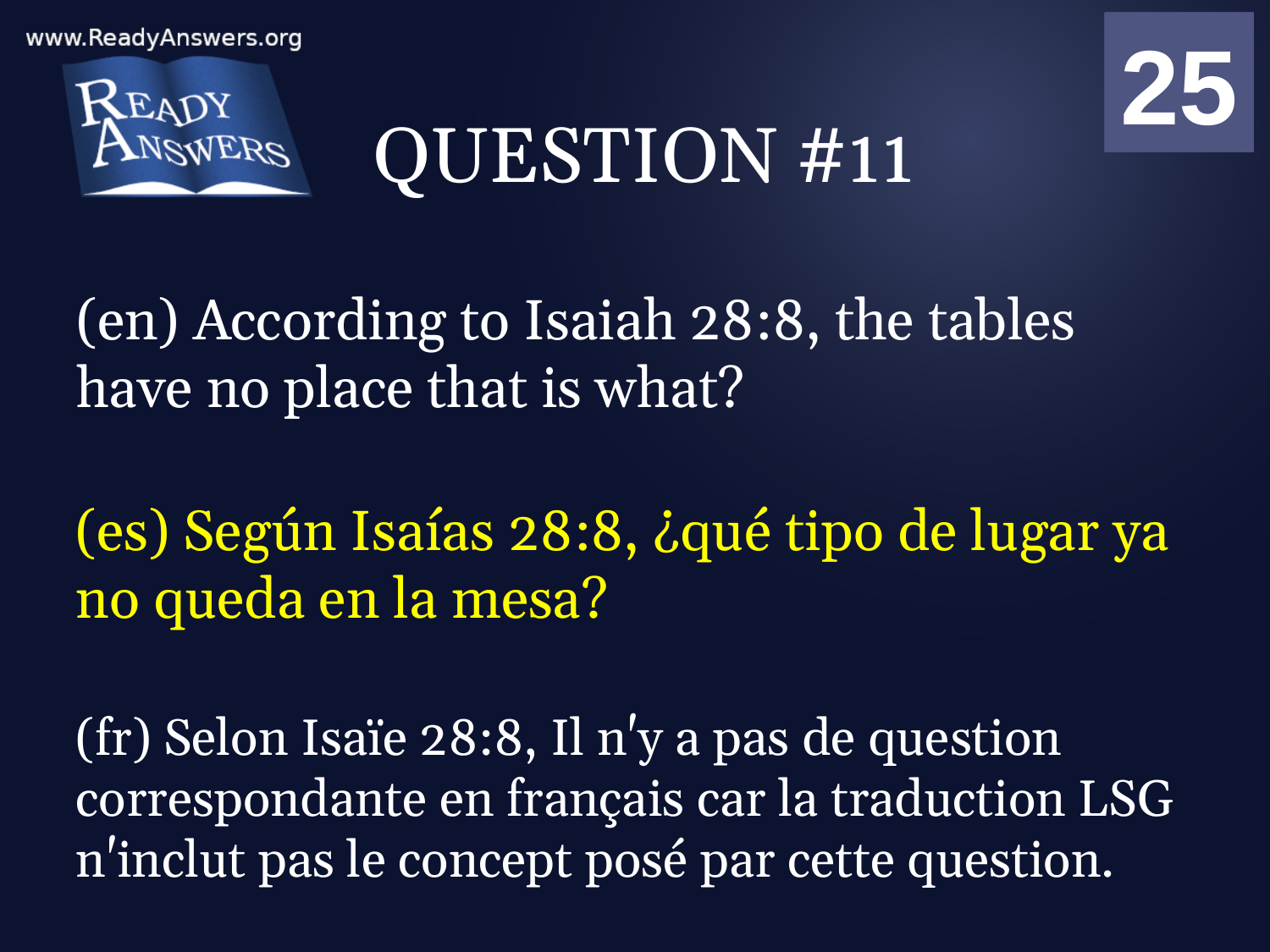

01
02
03
04
05
06
07
08
09
10
11
12
13
14
15
16
17
18
19
20
21
22
23
24
25
00
# QUESTION #11
(en) According to Isaiah 28:8, the tables have no place that is what?
(es) Según Isaías 28:8, ¿qué tipo de lugar ya no queda en la mesa?
(fr) Selon Isaïe 28:8, Il n'y a pas de question correspondante en français car la traduction LSG n'inclut pas le concept posé par cette question.